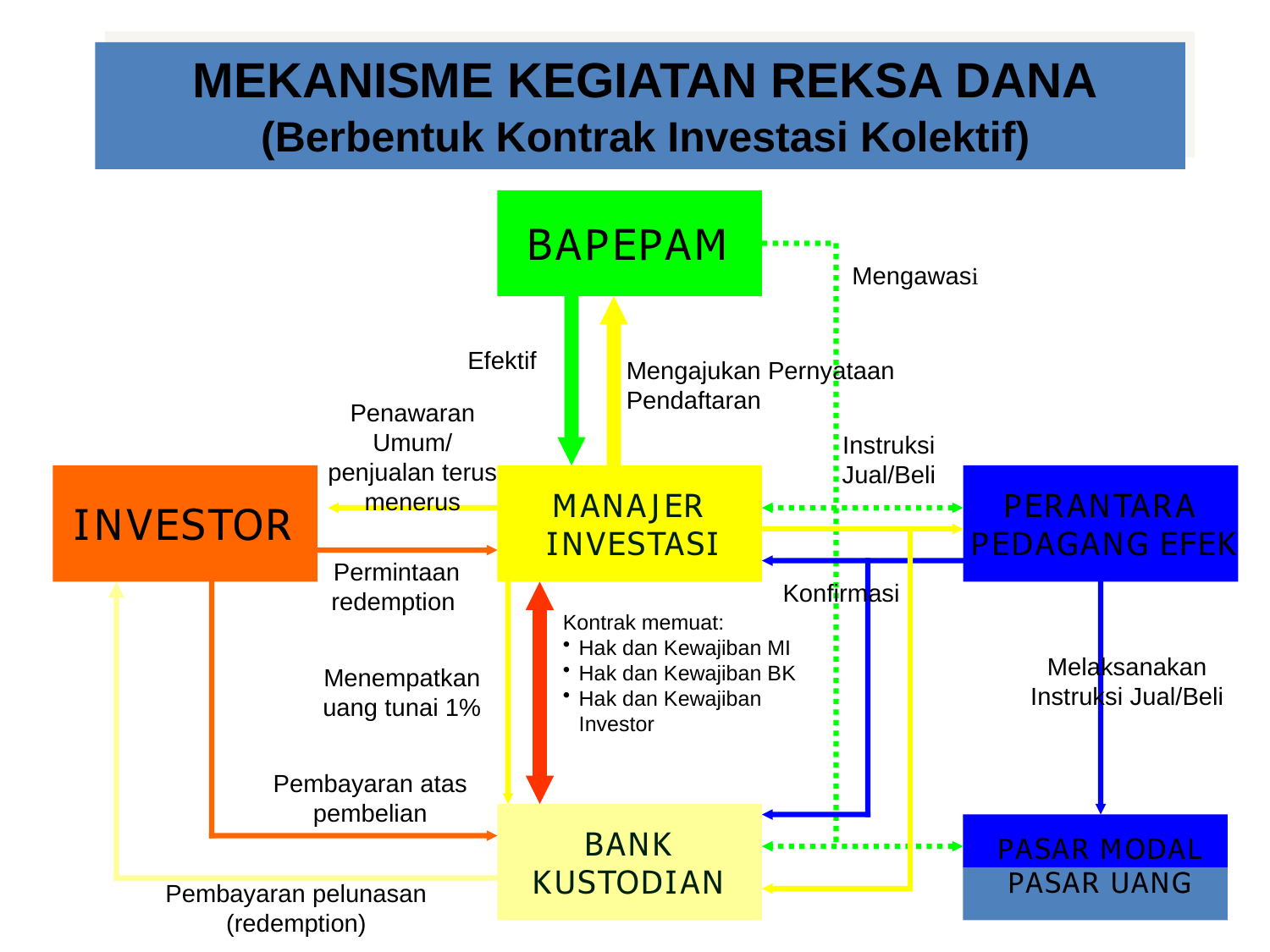

MEKANISME KEGIATAN REKSA DANA
(Berbentuk Kontrak Investasi Kolektif)
BAPEPAM

Mengawasi

Efektif
Mengajukan Pernyataan Pendaftaran
Penawaran Umum/ penjualan terus menerus
Instruksi Jual/Beli
INVESTOR
MANAJER
 INVESTASI
PERANTARA
 PEDAGANG EFEK

Permintaan redemption

Konfirmasi

Kontrak memuat:
Hak dan Kewajiban MI
Hak dan Kewajiban BK
Hak dan Kewajiban Investor
Melaksanakan Instruksi Jual/Beli
Menempatkan uang tunai 1%
Pembayaran atas pembelian
BANK
KUSTODIAN

PASAR MODAL PASAR UANG

Pembayaran pelunasan (redemption)